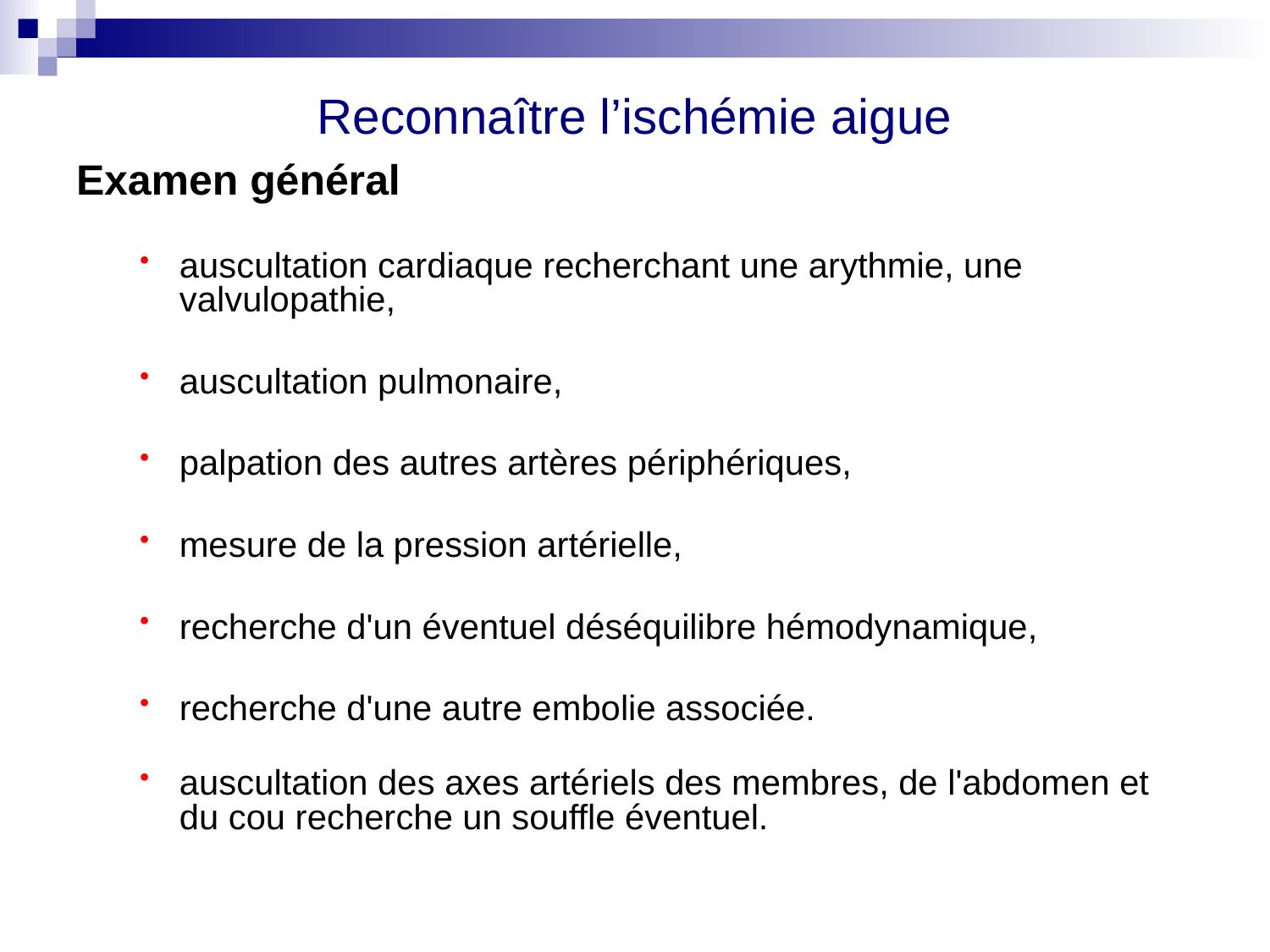

# Reconnaître l’ischémie aigue
Examen général

auscultation cardiaque recherchant une arythmie, une valvulopathie,

auscultation pulmonaire,

palpation des autres artères périphériques,

mesure de la pression artérielle,

recherche d'un éventuel déséquilibre hémodynamique,

recherche d'une autre embolie associée.
auscultation des axes artériels des membres, de l'abdomen et du cou recherche un souffle éventuel.